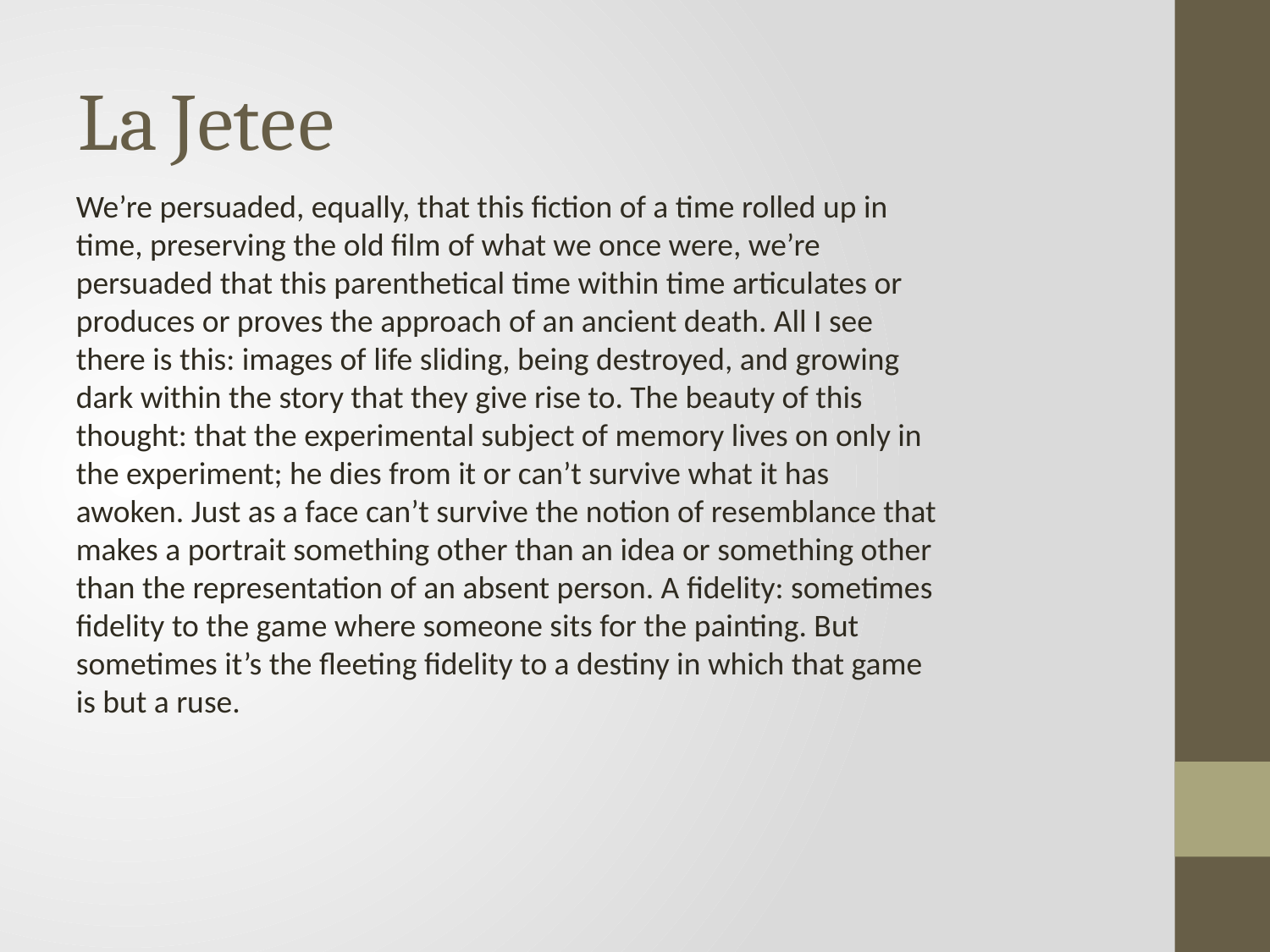

# La Jetee
We’re persuaded, equally, that this fiction of a time rolled up in time, preserving the old film of what we once were, we’re persuaded that this parenthetical time within time articulates or produces or proves the approach of an ancient death. All I see there is this: images of life sliding, being destroyed, and growing dark within the story that they give rise to. The beauty of this thought: that the experimental subject of memory lives on only in the experiment; he dies from it or can’t survive what it has awoken. Just as a face can’t survive the notion of resemblance that makes a portrait something other than an idea or something other than the representation of an absent person. A fidelity: sometimes fidelity to the game where someone sits for the painting. But sometimes it’s the fleeting fidelity to a destiny in which that game is but a ruse.